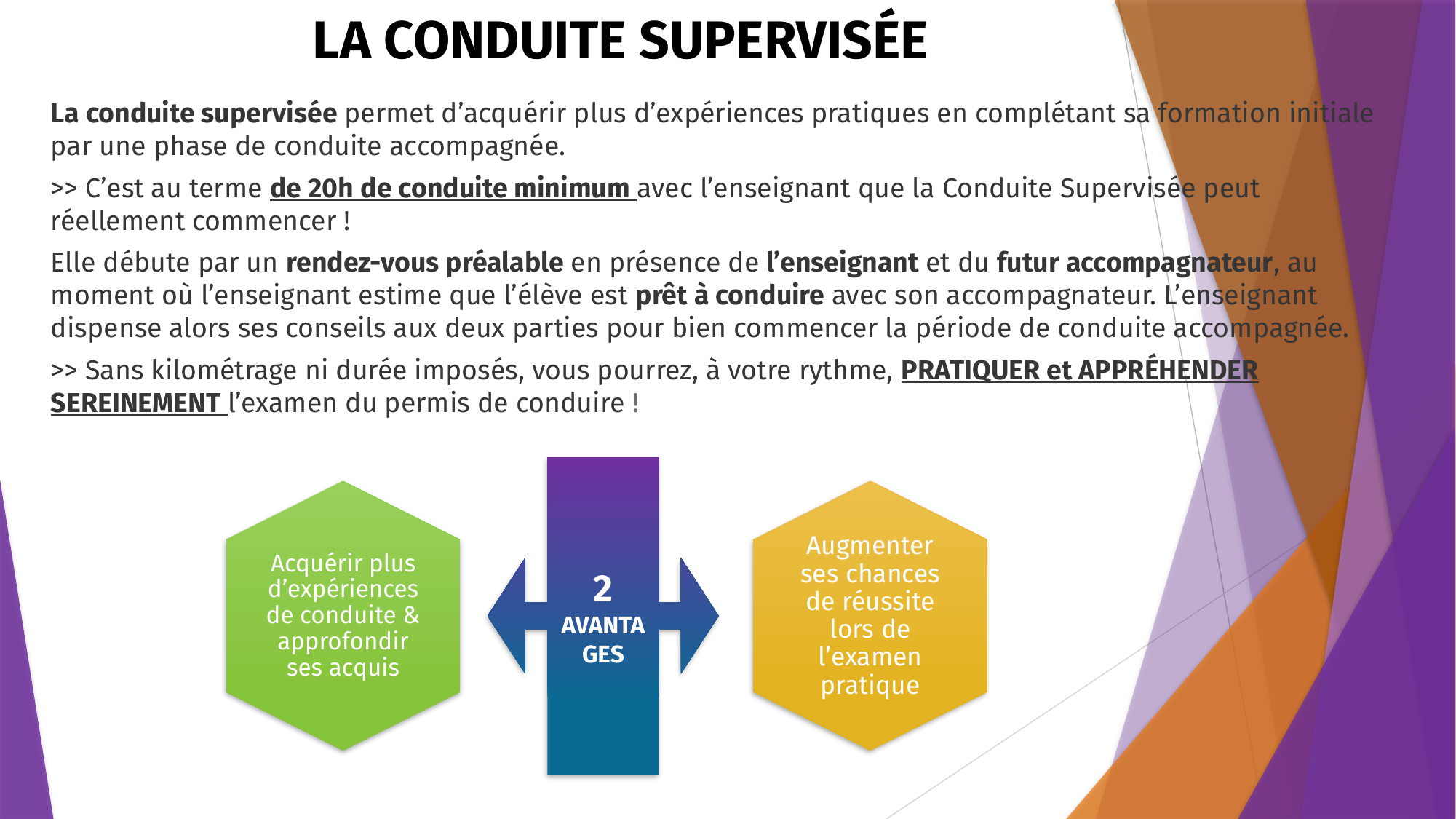

LA CONDUITE SUPERVISÉE
La conduite supervisée permet d’acquérir plus d’expériences pratiques en complétant sa formation initiale par une phase de conduite accompagnée.

>> C’est au terme de 20h de conduite minimum avec l’enseignant que la Conduite Supervisée peut réellement commencer !

Elle débute par un rendez-vous préalable en présence de l’enseignant et du futur accompagnateur, au moment où l’enseignant estime que l’élève est prêt à conduire avec son accompagnateur. L’enseignant
dispense alors ses conseils aux deux parties pour bien commencer la période de conduite accompagnée.

>> Sans kilométrage ni durée imposés, vous pourrez, à votre rythme, PRATIQUER et APPRÉHENDER SEREINEMENT l’examen du permis de conduire !
Augmenter ses chances de réussite lors de l’examen pratique
Acquérir plus d’expériences de conduite & approfondir ses acquis
2 AVANTAGES